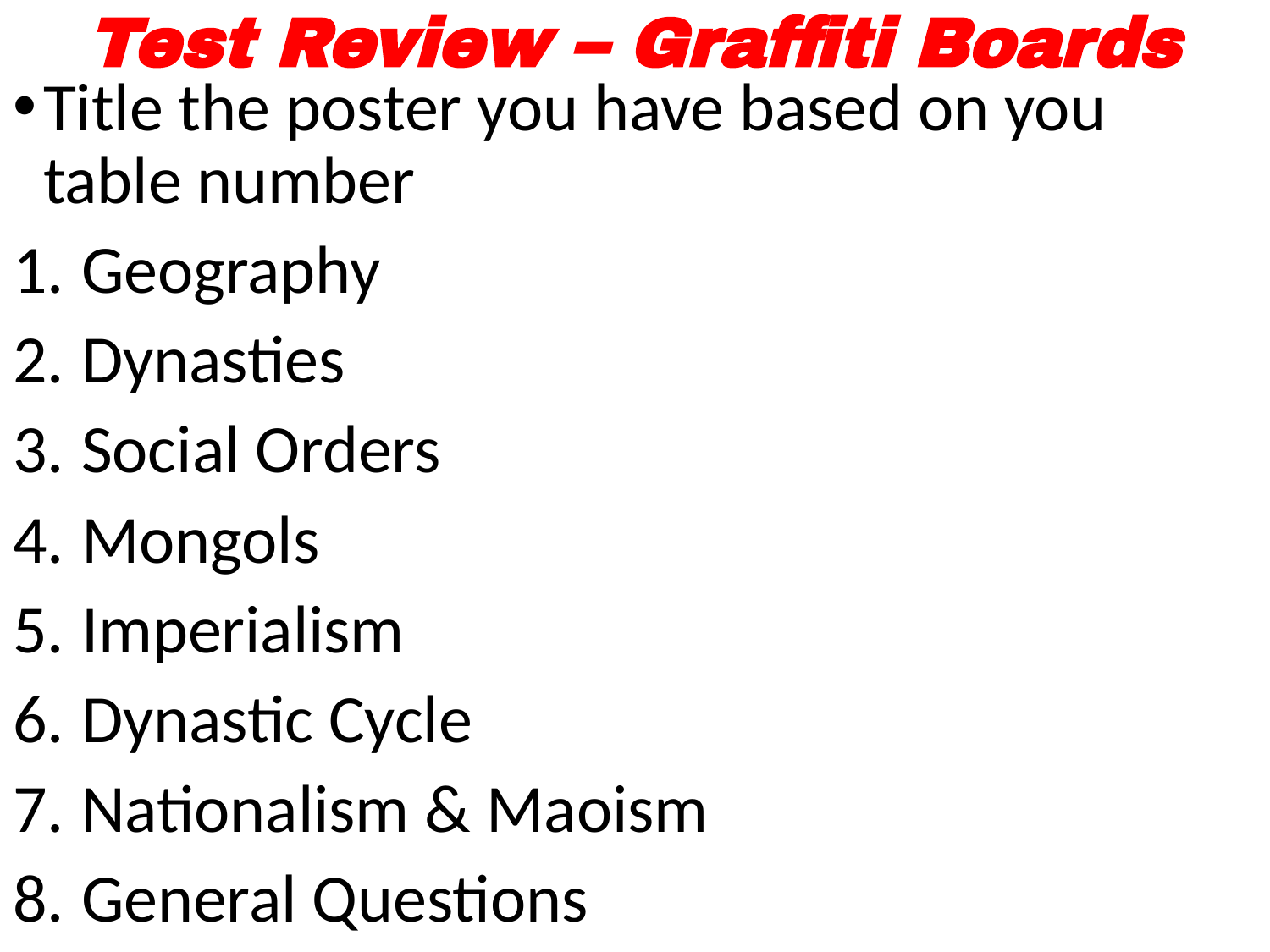

# Test Review – Graffiti Boards
Title the poster you have based on you table number
Geography
Dynasties
Social Orders
Mongols
Imperialism
Dynastic Cycle
Nationalism & Maoism
General Questions